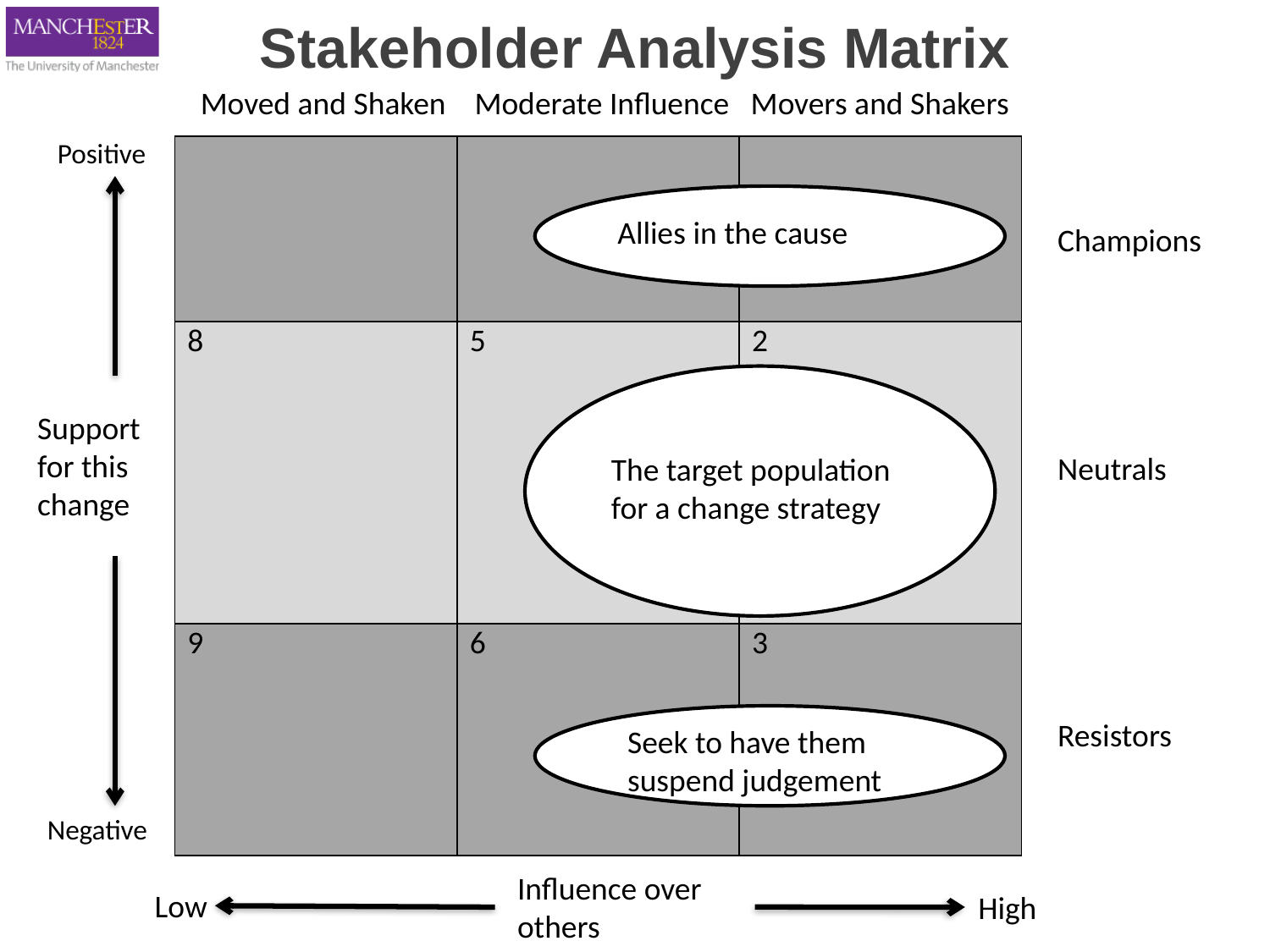

Stakeholder Analysis Matrix
      Moved and Shaken    Moderate Influence   Movers and Shakers
Positive
| 7 | 4 | 1 |
| --- | --- | --- |
| 8 | 5 | 2 |
| 9 | 6 | 3 |

Champions

Neutrals

Resistors

Allies in the cause

Support for this change
The target population for a change strategy

Seek to have them suspend judgement
Negative
Influence over others
Low
High